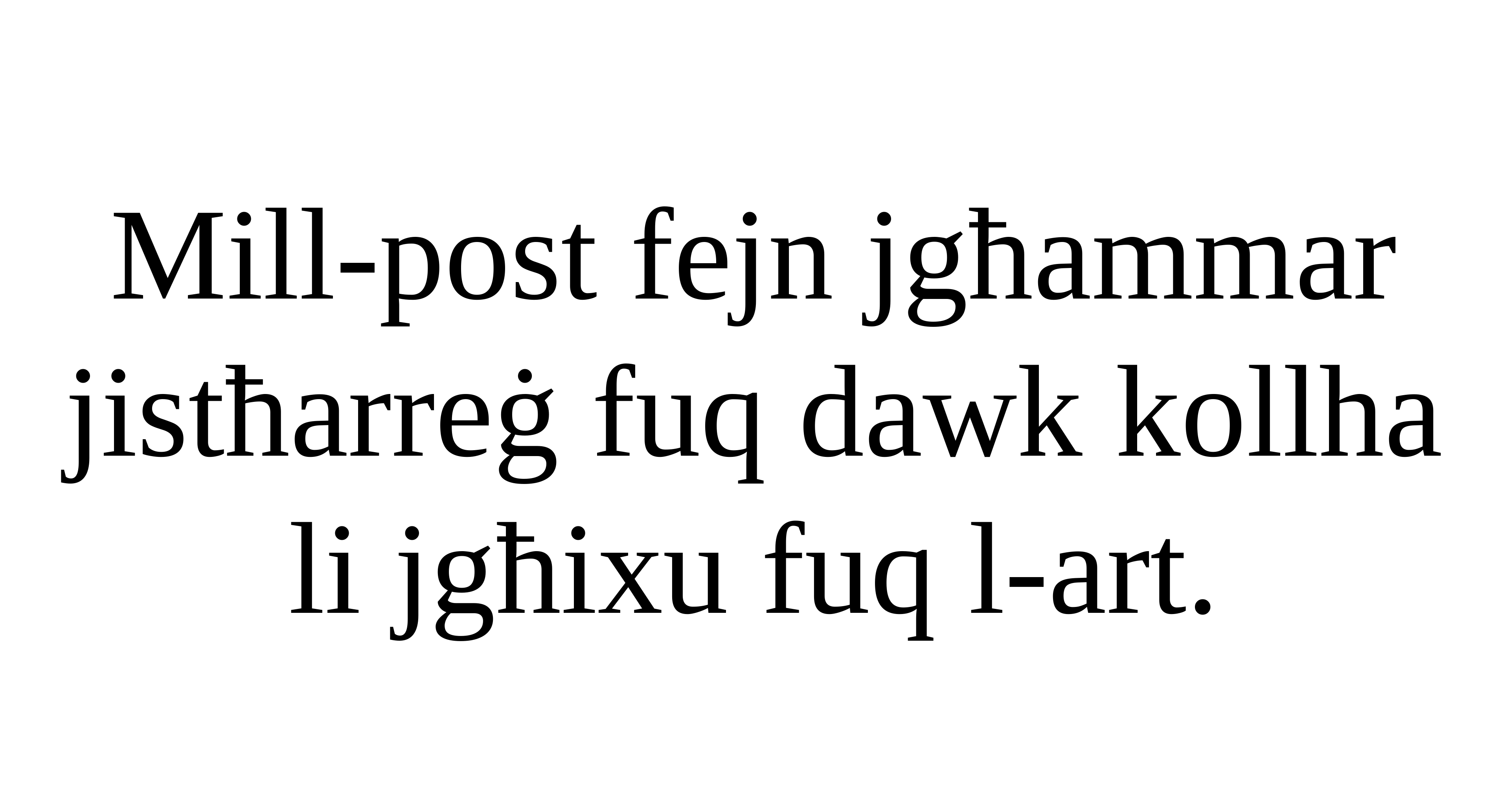

Mill-post fejn jgħammar
jistħarreġ fuq dawk kollha li jgħixu fuq l-art.